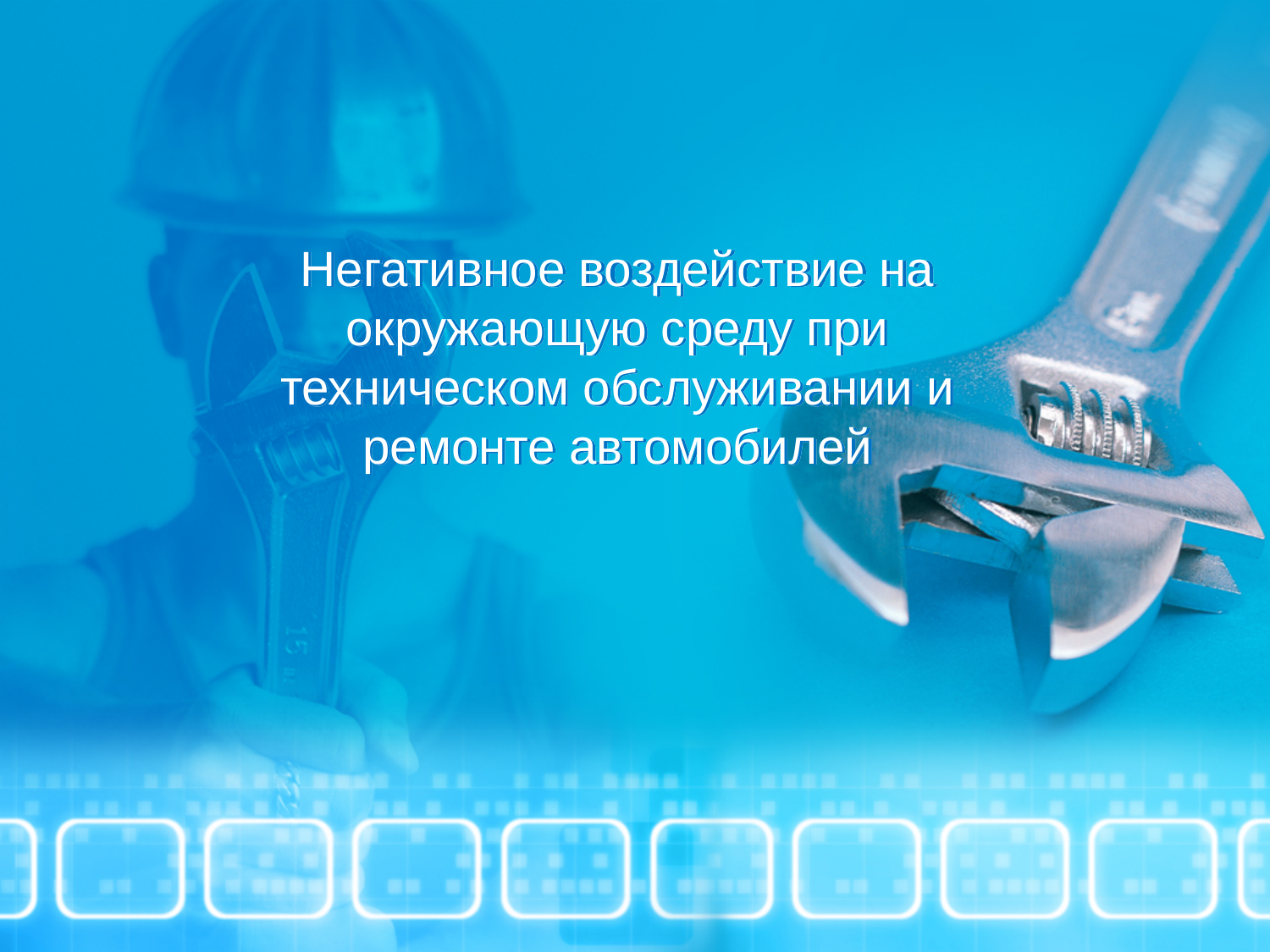

Негативное воздействие на окружающую среду при техническом обслуживании и ремонте автомобилей